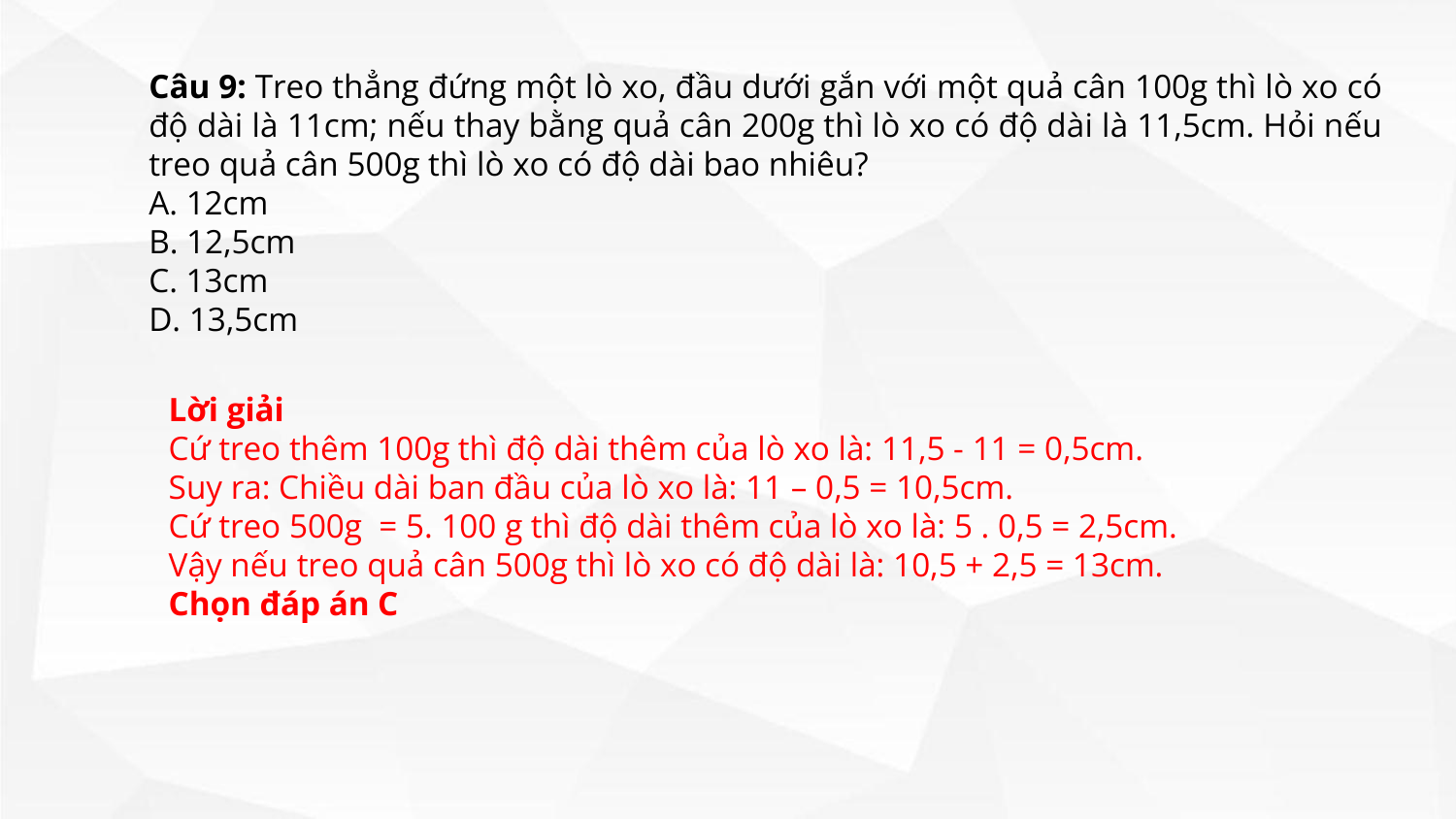

Câu 9: Treo thẳng đứng một lò xo, đầu dưới gắn với một quả cân 100g thì lò xo có độ dài là 11cm; nếu thay bằng quả cân 200g thì lò xo có độ dài là 11,5cm. Hỏi nếu treo quả cân 500g thì lò xo có độ dài bao nhiêu?
A. 12cm
B. 12,5cm
C. 13cm
D. 13,5cm
Lời giải
Cứ treo thêm 100g thì độ dài thêm của lò xo là: 11,5 - 11 = 0,5cm.
Suy ra: Chiều dài ban đầu của lò xo là: 11 – 0,5 = 10,5cm.
Cứ treo 500g  = 5. 100 g thì độ dài thêm của lò xo là: 5 . 0,5 = 2,5cm.
Vậy nếu treo quả cân 500g thì lò xo có độ dài là: 10,5 + 2,5 = 13cm.
Chọn đáp án C